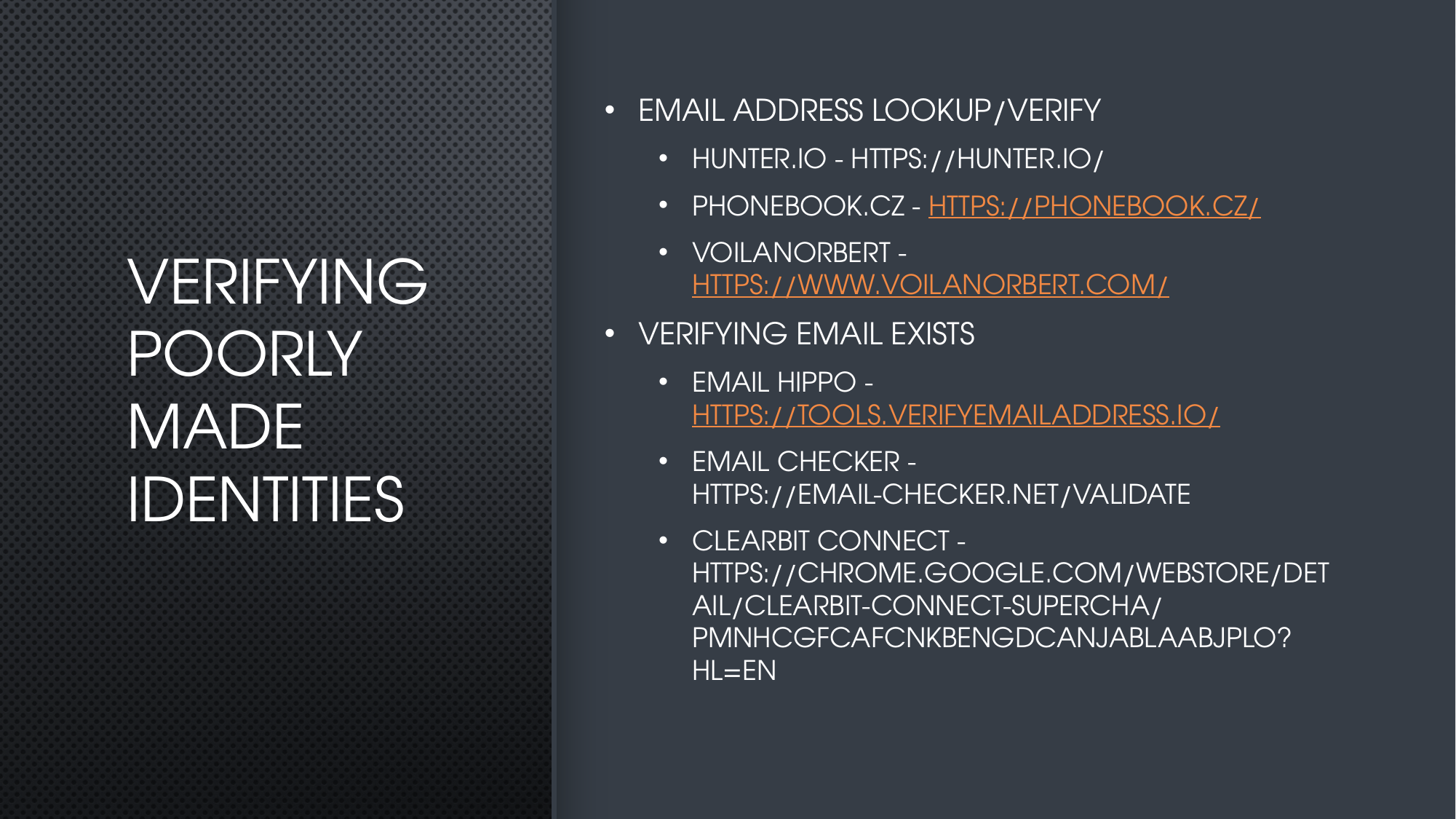

# Verifying Poorly Made Identities
Email Address Lookup/Verify
Hunter.io - https://hunter.io/
Phonebook.cz - https://phonebook.cz/
VoilaNorbert - https://www.voilanorbert.com/
Verifying Email Exists
Email Hippo - https://tools.verifyemailaddress.io/
Email Checker - https://email-checker.net/validate
Clearbit Connect - https://chrome.google.com/webstore/detail/clearbit-connect-supercha/pmnhcgfcafcnkbengdcanjablaabjplo?hl=en